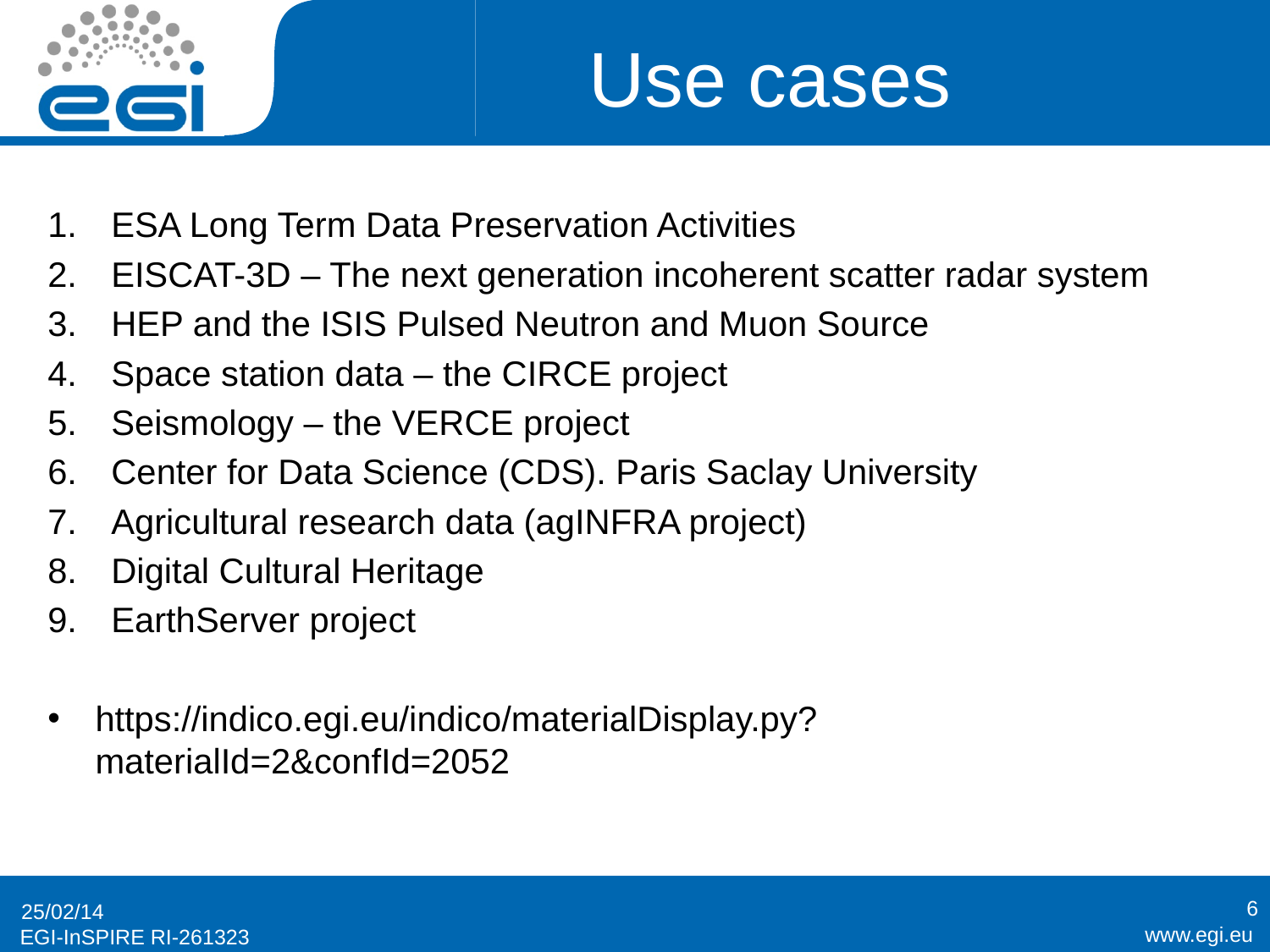

# Use cases
ESA Long Term Data Preservation Activities
EISCAT-3D – The next generation incoherent scatter radar system
HEP and the ISIS Pulsed Neutron and Muon Source
Space station data – the CIRCE project
Seismology – the VERCE project
Center for Data Science (CDS). Paris Saclay University
Agricultural research data (agINFRA project)
Digital Cultural Heritage
EarthServer project

https://indico.egi.eu/indico/materialDisplay.py?materialId=2&confId=2052

6
25/02/14